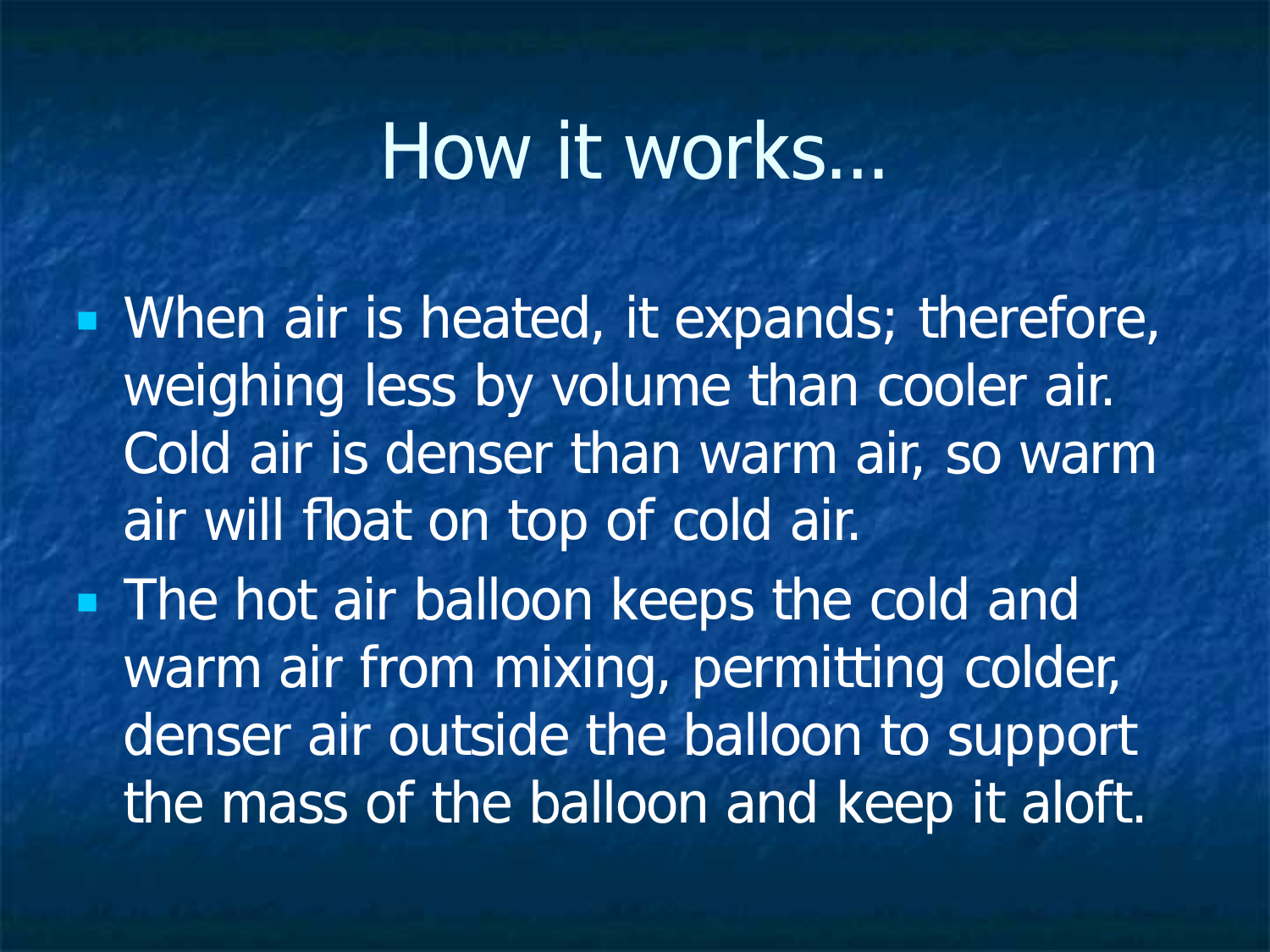

# How it works…
When air is heated, it expands; therefore, weighing less by volume than cooler air. Cold air is denser than warm air, so warm air will float on top of cold air.
The hot air balloon keeps the cold and warm air from mixing, permitting colder, denser air outside the balloon to support the mass of the balloon and keep it aloft.